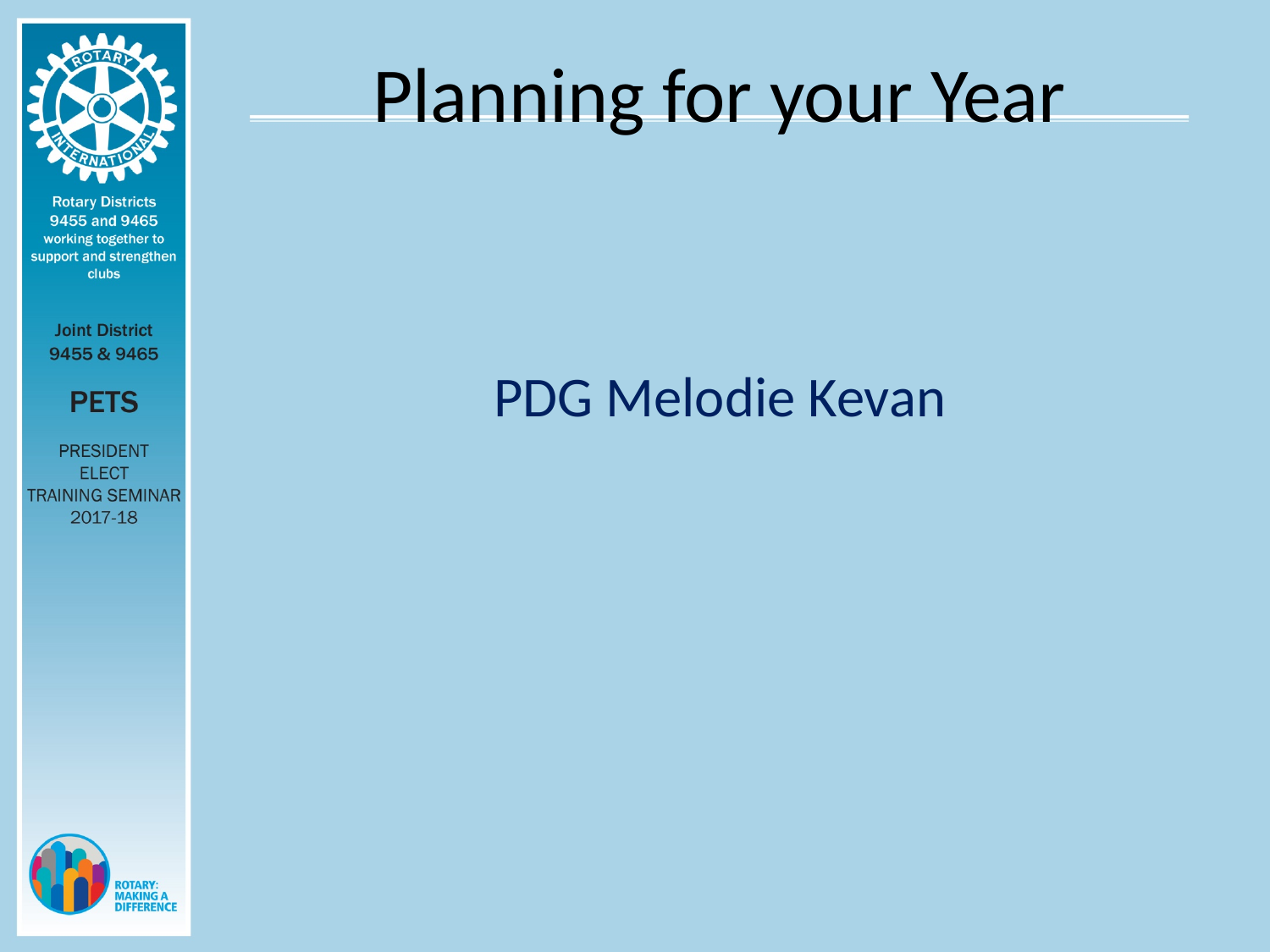

# Planning for your Year

PDG Melodie Kevan